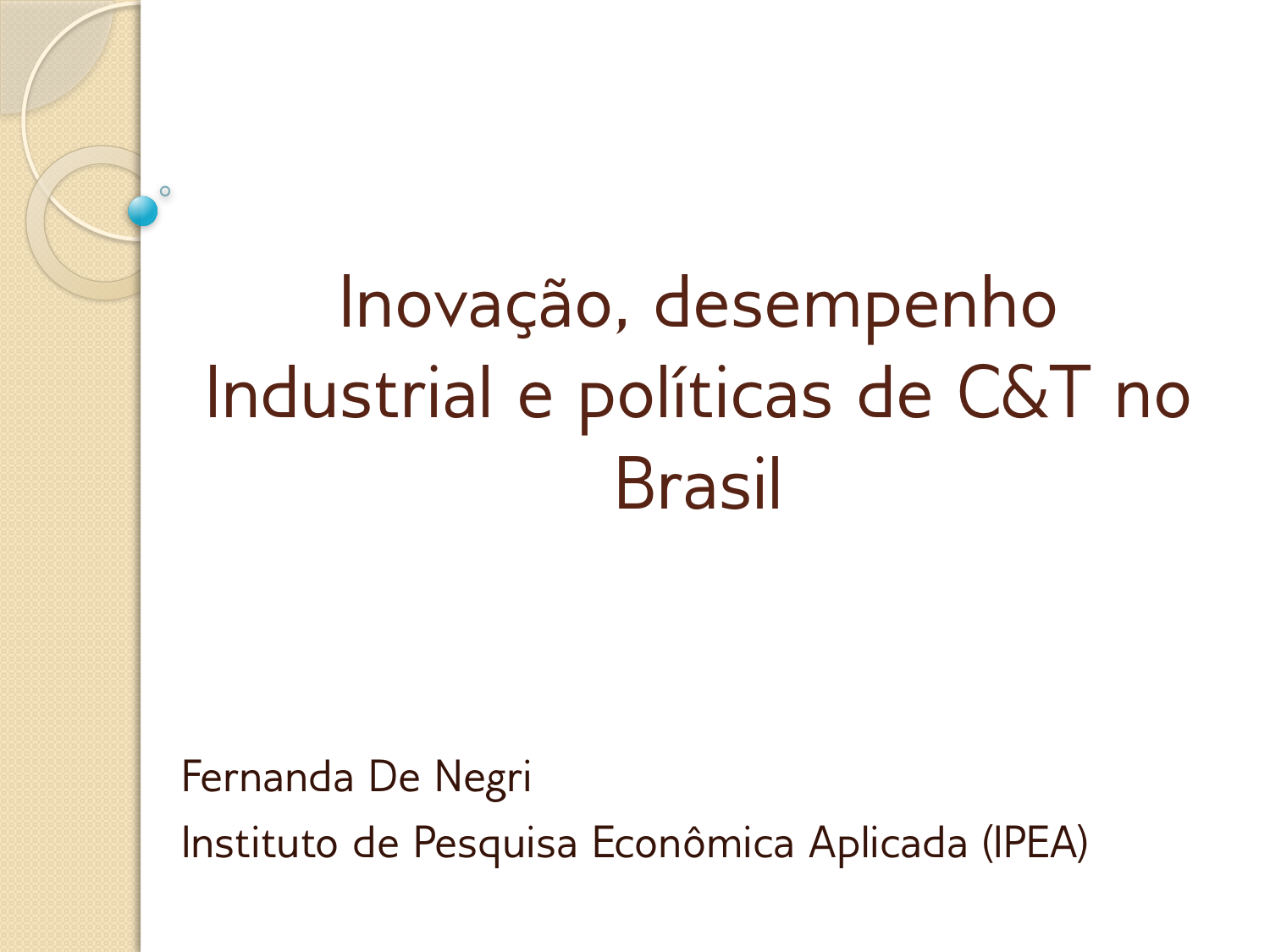

# Inovação, desempenho Industrial e políticas de C&T no Brasil
Fernanda De Negri
Instituto de Pesquisa Econômica Aplicada (IPEA)